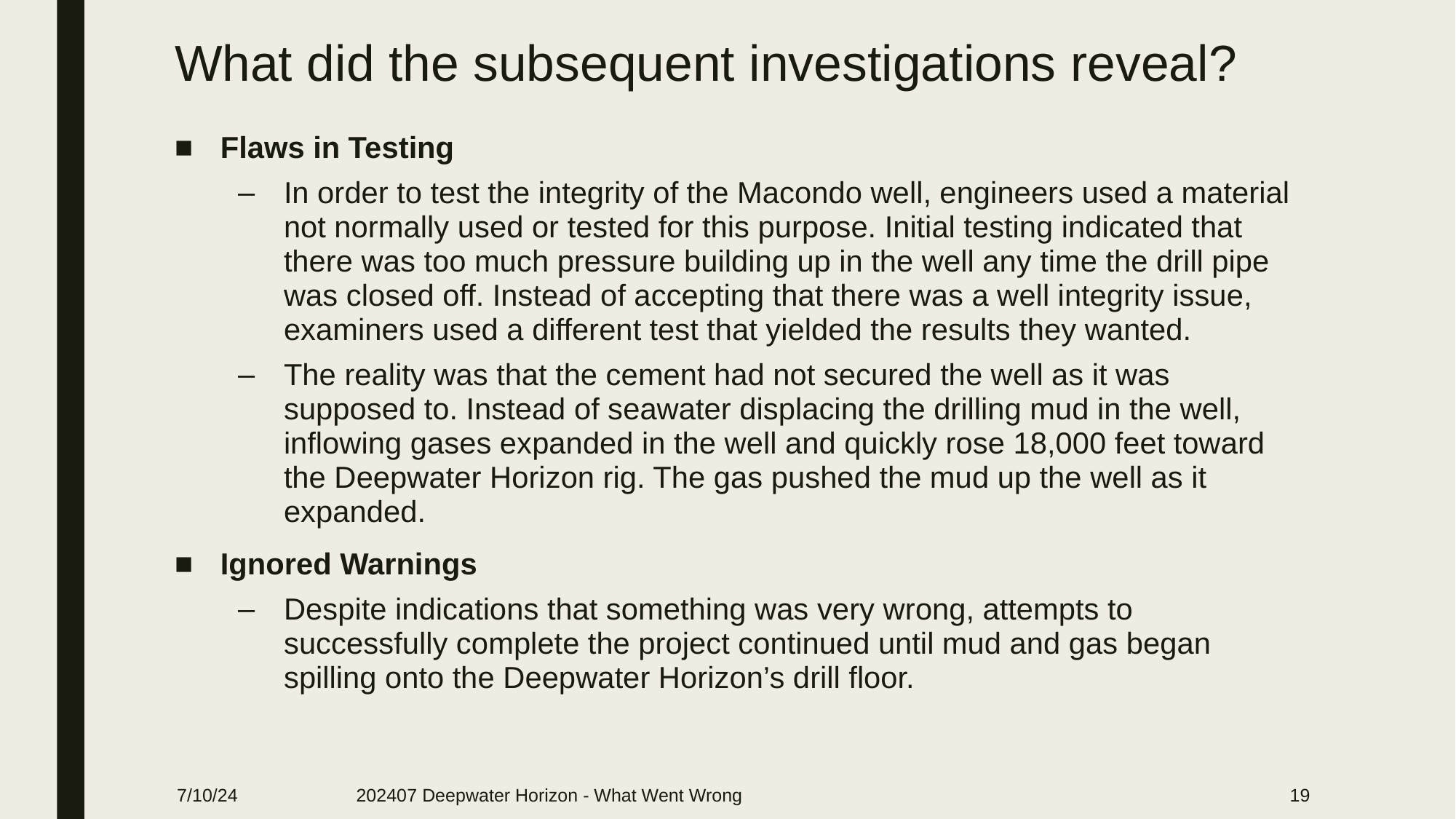

# What did the subsequent investigations reveal?
Flaws in Testing
In order to test the integrity of the Macondo well, engineers used a material not normally used or tested for this purpose. Initial testing indicated that there was too much pressure building up in the well any time the drill pipe was closed off. Instead of accepting that there was a well integrity issue, examiners used a different test that yielded the results they wanted.
The reality was that the cement had not secured the well as it was supposed to. Instead of seawater displacing the drilling mud in the well, inflowing gases expanded in the well and quickly rose 18,000 feet toward the Deepwater Horizon rig. The gas pushed the mud up the well as it expanded.
Ignored Warnings
Despite indications that something was very wrong, attempts to successfully complete the project continued until mud and gas began spilling onto the Deepwater Horizon’s drill floor.

7/10/24
202407 Deepwater Horizon - What Went Wrong
19